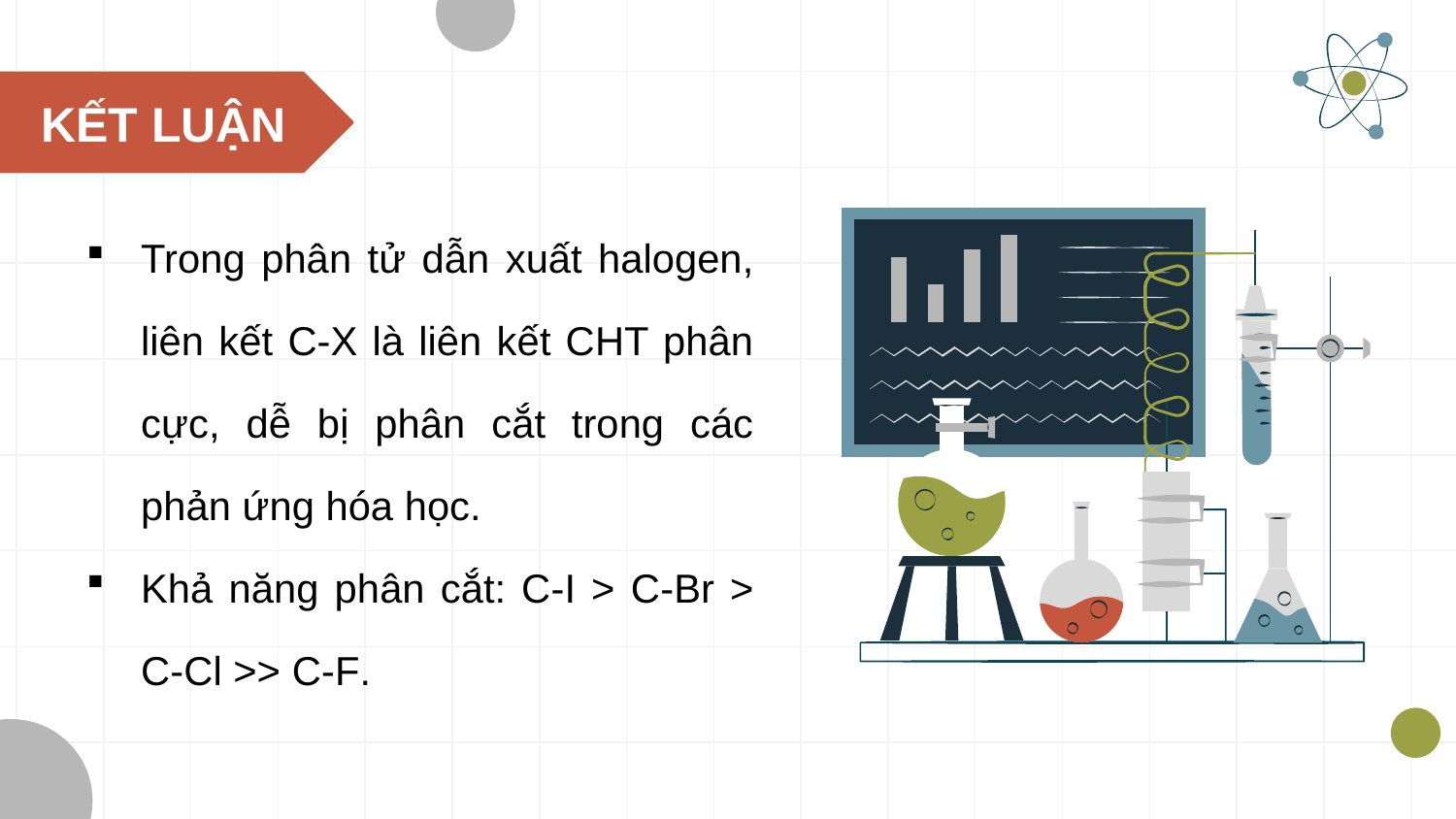

KẾT LUẬN
Trong phân tử dẫn xuất halogen, liên kết C-X là liên kết CHT phân cực, dễ bị phân cắt trong các phản ứng hóa học.
Khả năng phân cắt: C-I > C-Br > C-Cl >> C-F.